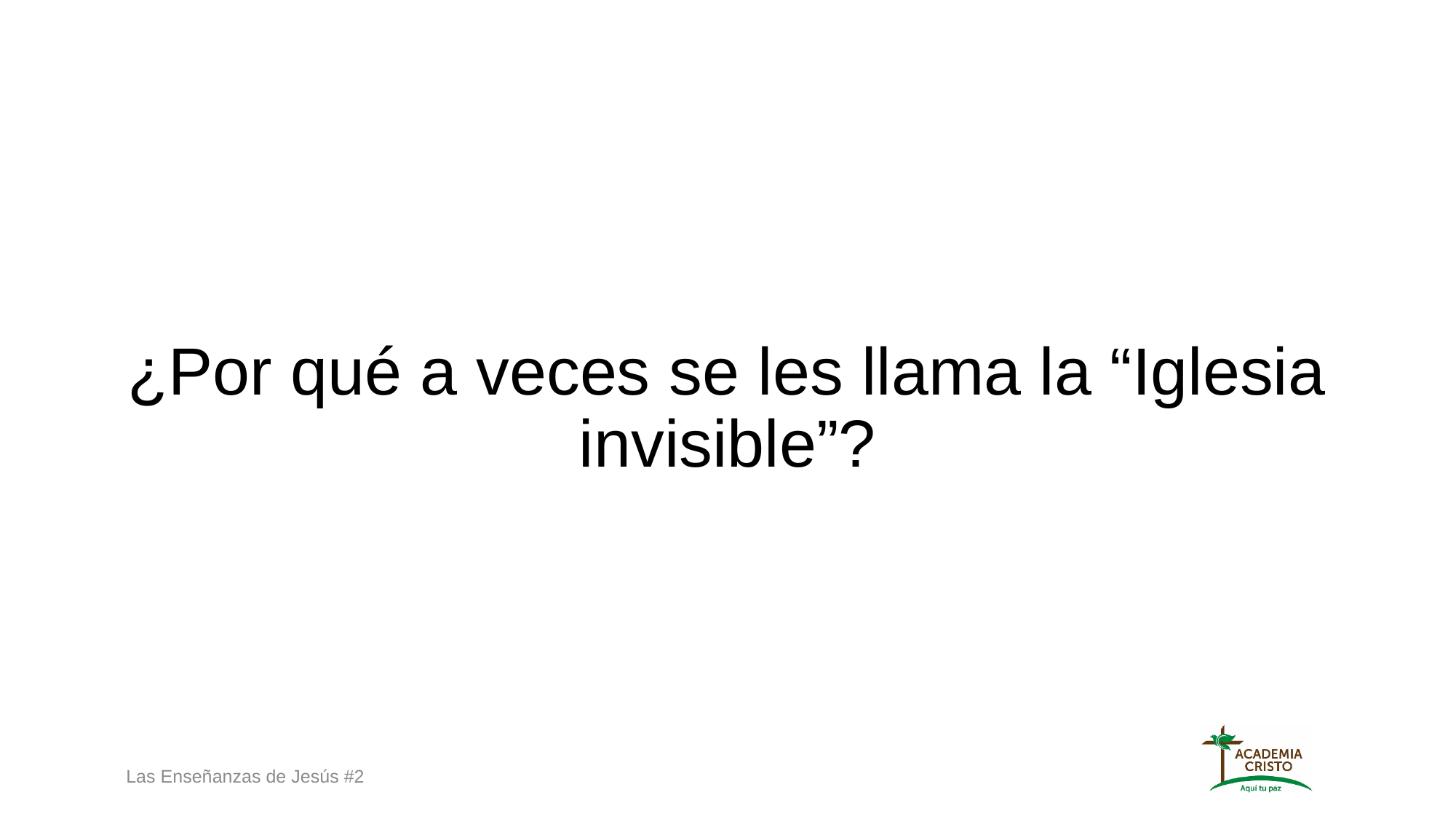

# ¿Por qué a veces se les llama la “Iglesia invisible”?
Las Enseñanzas de Jesús #2